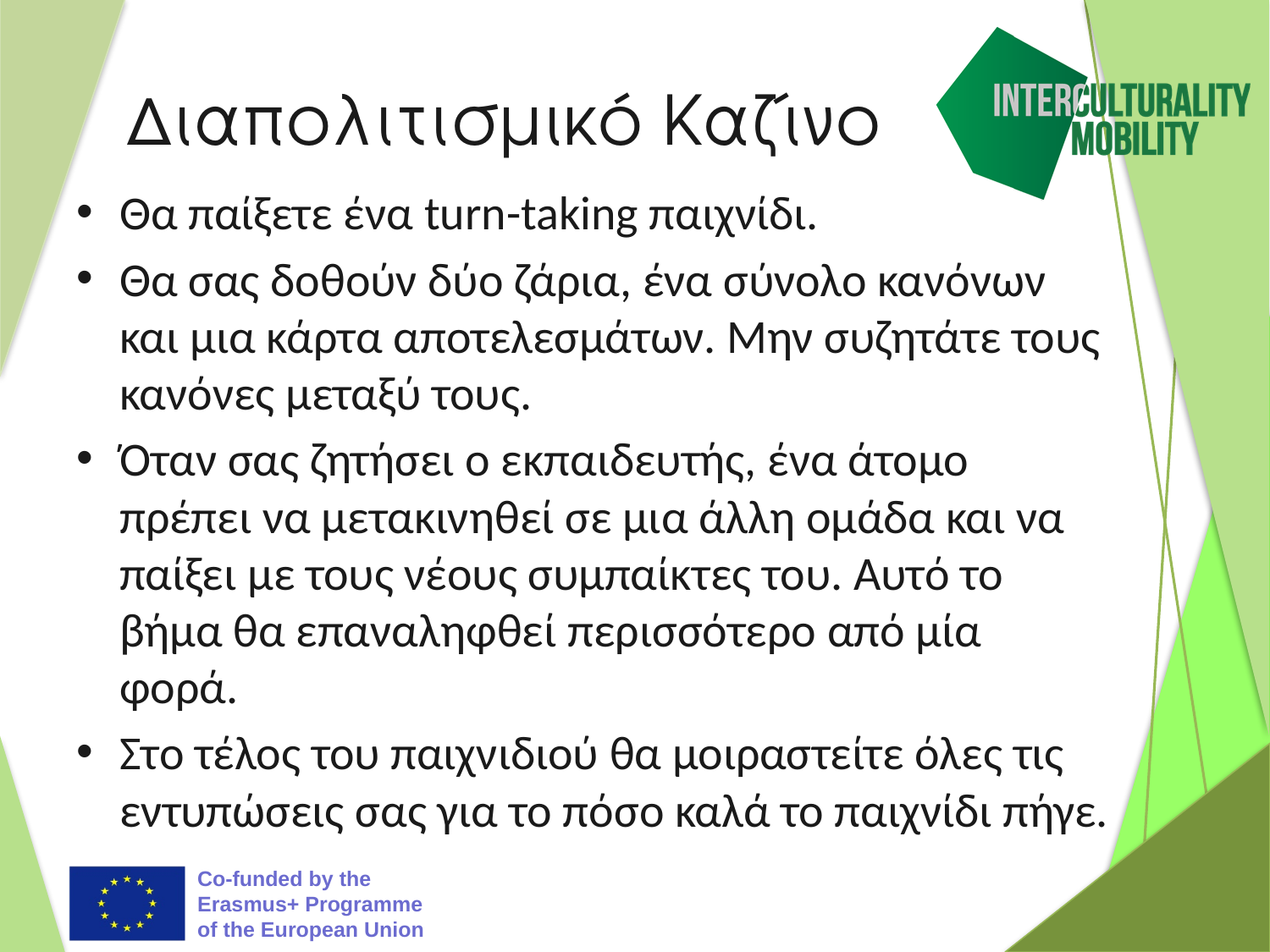

# Διαπολιτισμικό Καζίνο
Θα παίξετε ένα turn-taking παιχνίδι.
Θα σας δοθούν δύο ζάρια, ένα σύνολο κανόνων και μια κάρτα αποτελεσμάτων. Μην συζητάτε τους κανόνες μεταξύ τους.
Όταν σας ζητήσει ο εκπαιδευτής, ένα άτομο πρέπει να μετακινηθεί σε μια άλλη ομάδα και να παίξει με τους νέους συμπαίκτες του. Αυτό το βήμα θα επαναληφθεί περισσότερο από μία φορά.
Στο τέλος του παιχνιδιού θα μοιραστείτε όλες τις εντυπώσεις σας για το πόσο καλά το παιχνίδι πήγε.